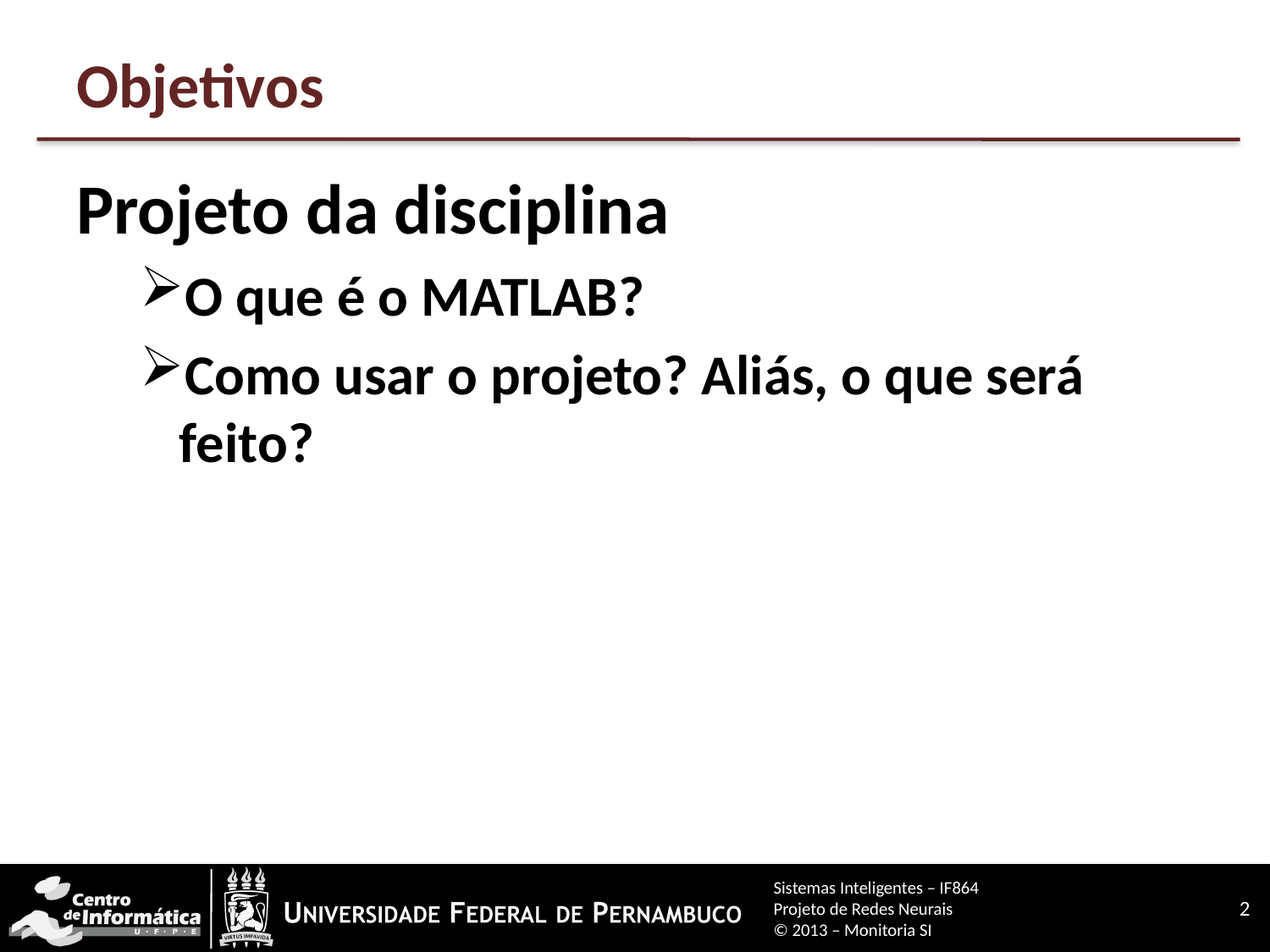

# Objetivos
Projeto da disciplina
O que é o MATLAB?
Como usar o projeto? Aliás, o que será feito?
Sistemas Inteligentes – IF864
Projeto de Redes Neurais
© 2013 – Monitoria SI
2